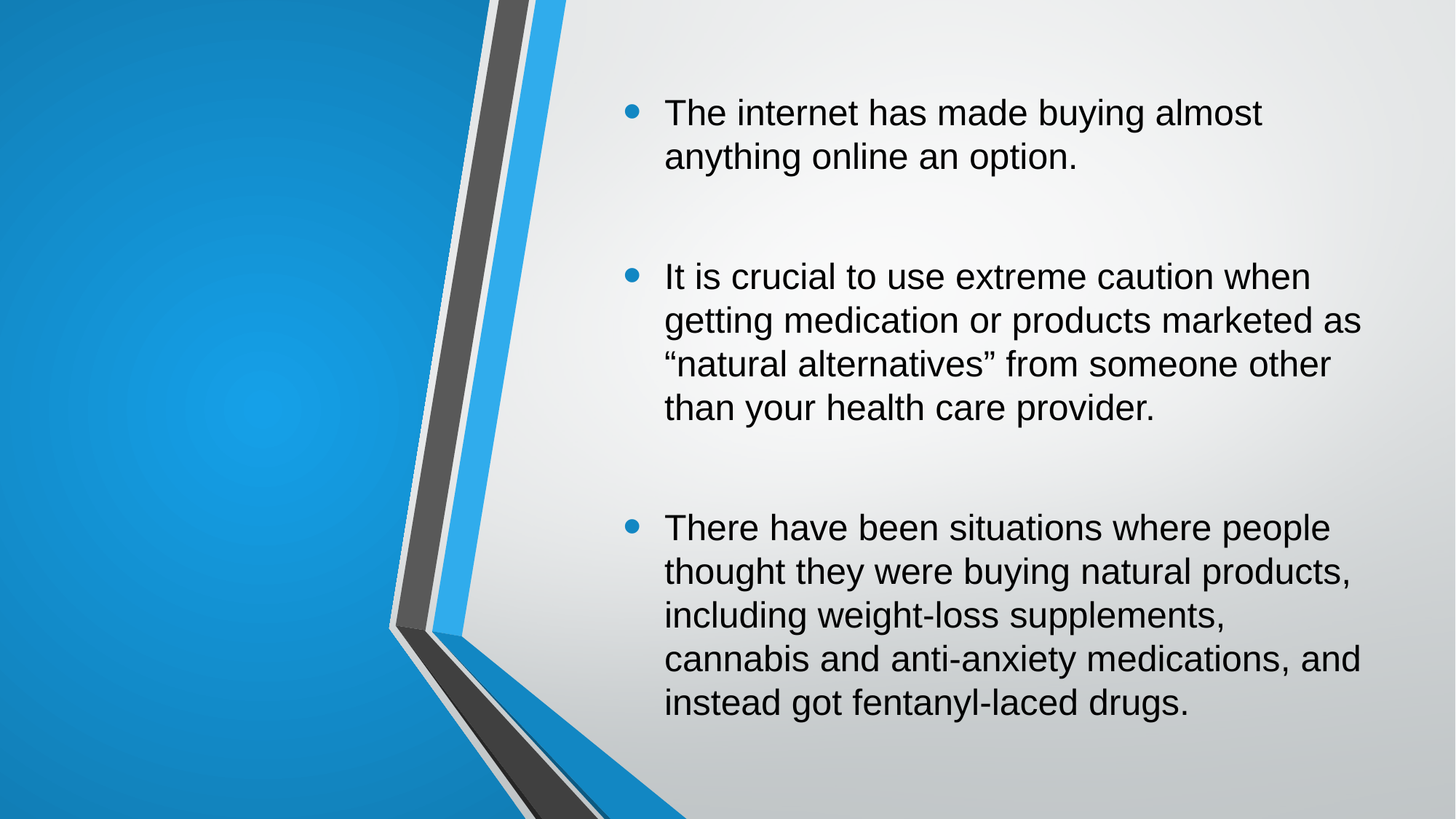

The internet has made buying almost anything online an option.

It is crucial to use extreme caution when getting medication or products marketed as “natural alternatives” from someone other than your health care provider.

There have been situations where people thought they were buying natural products, including weight-loss supplements, cannabis and anti-anxiety medications, and instead got fentanyl-laced drugs.